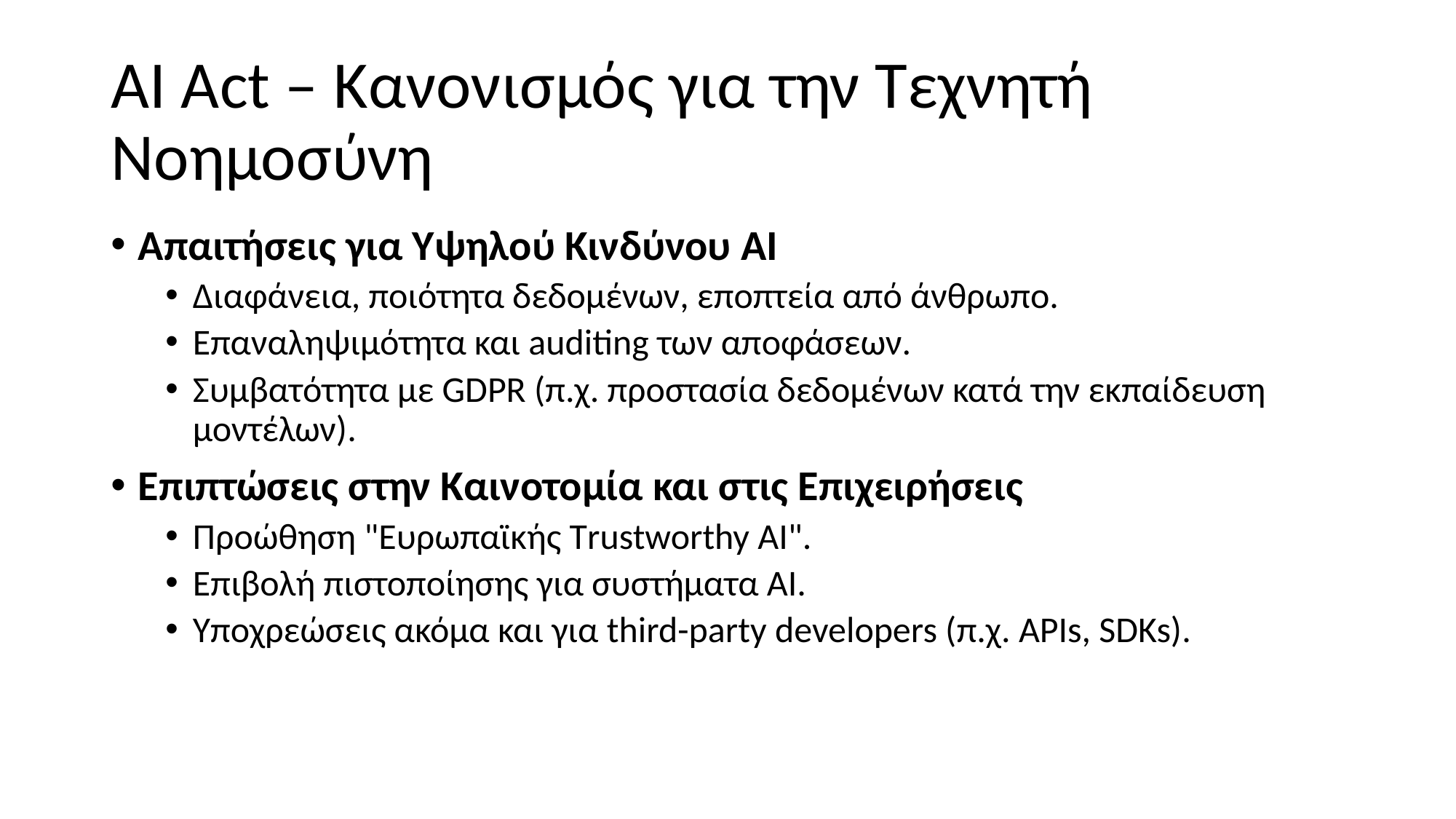

# AI Act – Κανονισμός για την Τεχνητή Νοημοσύνη
Απαιτήσεις για Υψηλού Κινδύνου AI
Διαφάνεια, ποιότητα δεδομένων, εποπτεία από άνθρωπο.
Επαναληψιμότητα και auditing των αποφάσεων.
Συμβατότητα με GDPR (π.χ. προστασία δεδομένων κατά την εκπαίδευση μοντέλων).
Επιπτώσεις στην Καινοτομία και στις Επιχειρήσεις
Προώθηση "Ευρωπαϊκής Τrustworthy AI".
Επιβολή πιστοποίησης για συστήματα AI.
Υποχρεώσεις ακόμα και για third-party developers (π.χ. APIs, SDKs).